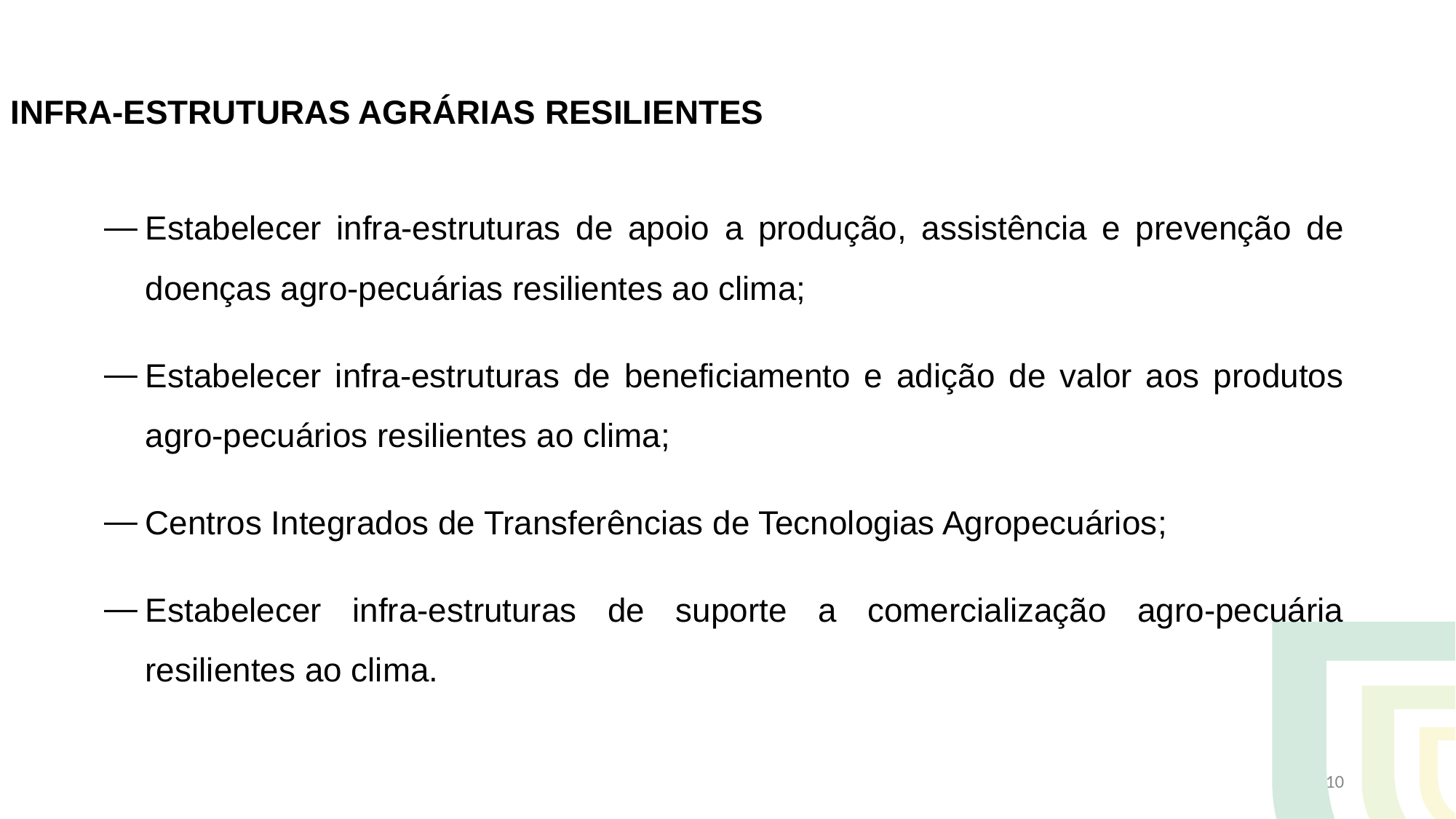

INFRA-ESTRUTURAS AGRÁRIAS RESILIENTES
Estabelecer infra-estruturas de apoio a produção, assistência e prevenção de doenças agro-pecuárias resilientes ao clima;
Estabelecer infra-estruturas de beneficiamento e adição de valor aos produtos agro-pecuários resilientes ao clima;
Centros Integrados de Transferências de Tecnologias Agropecuários;
Estabelecer infra-estruturas de suporte a comercialização agro-pecuária resilientes ao clima.

10